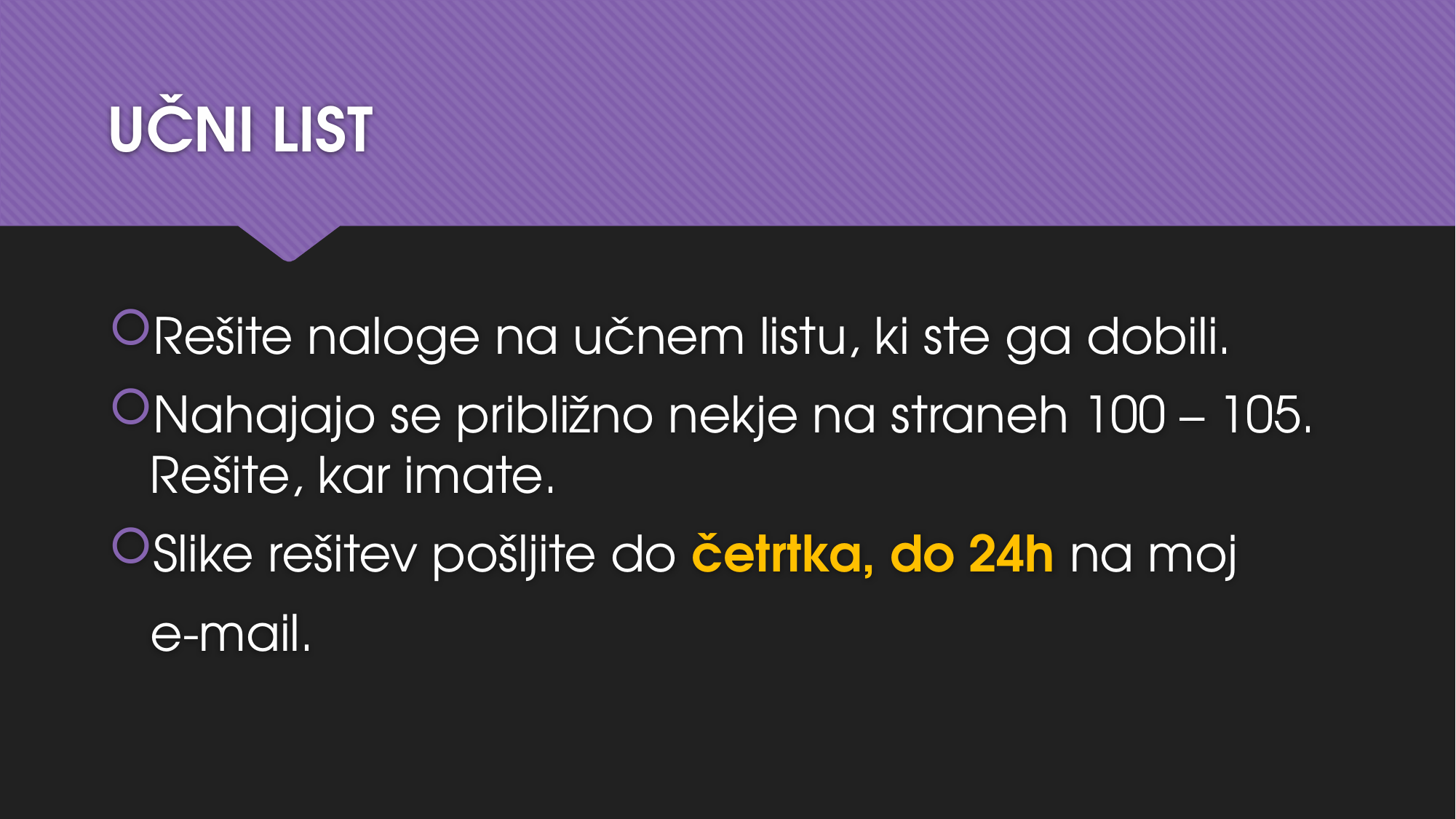

# UČNI LIST
Rešite naloge na učnem listu, ki ste ga dobili.
Nahajajo se približno nekje na straneh 100 – 105. Rešite, kar imate.
Slike rešitev pošljite do četrtka, do 24h na moj
   e-mail.